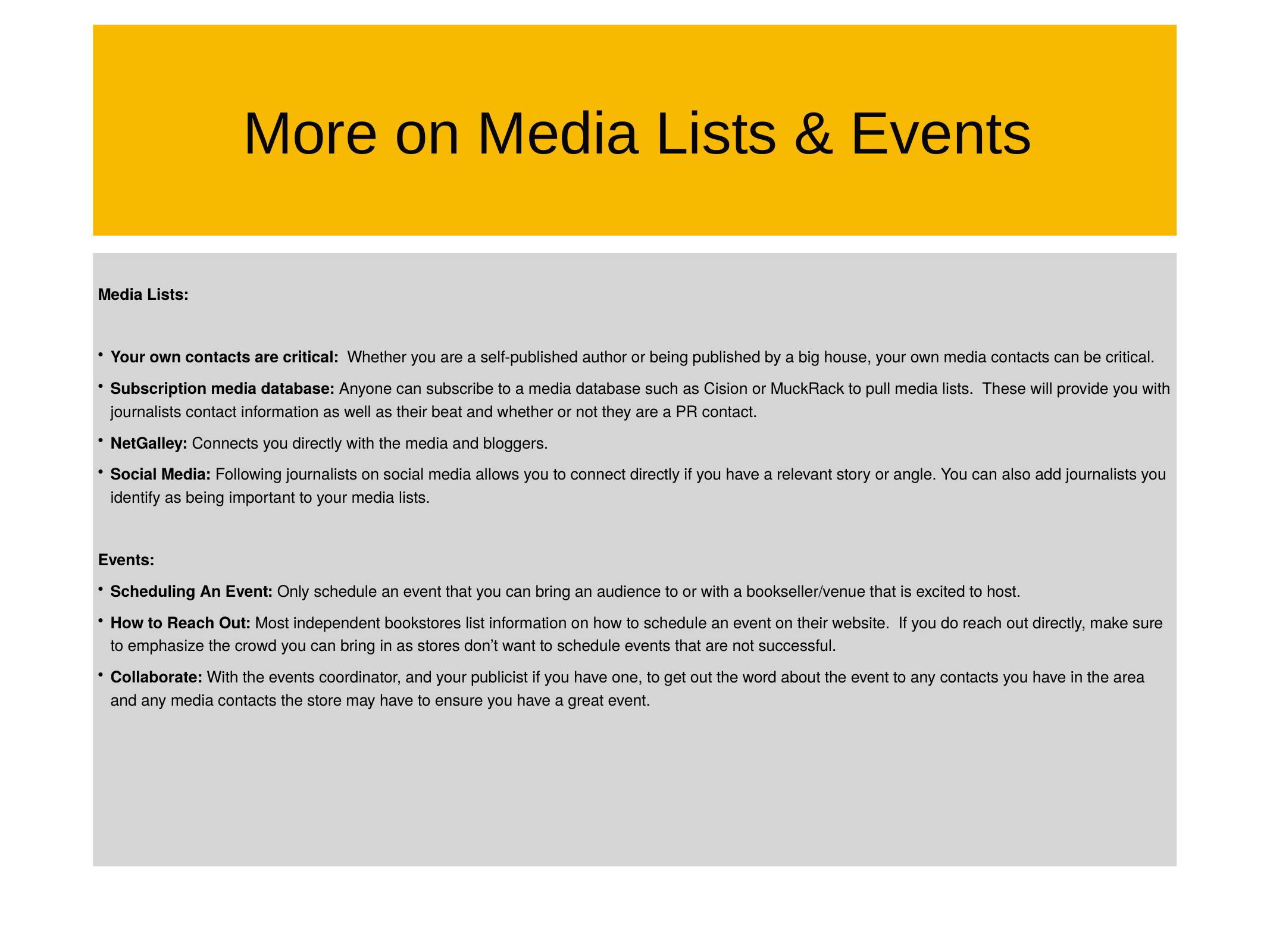

More on Media Lists & Events
Media Lists:

Your own contacts are critical:  Whether you are a self-published author or being published by a big house, your own media contacts can be critical.
Subscription media database: Anyone can subscribe to a media database such as Cision or MuckRack to pull media lists.  These will provide you with journalists contact information as well as their beat and whether or not they are a PR contact.
NetGalley: Connects you directly with the media and bloggers.
Social Media: Following journalists on social media allows you to connect directly if you have a relevant story or angle. You can also add journalists you identify as being important to your media lists.

Events:
Scheduling An Event: Only schedule an event that you can bring an audience to or with a bookseller/venue that is excited to host.
How to Reach Out: Most independent bookstores list information on how to schedule an event on their website.  If you do reach out directly, make sure to emphasize the crowd you can bring in as stores don’t want to schedule events that are not successful.
Collaborate: With the events coordinator, and your publicist if you have one, to get out the word about the event to any contacts you have in the area and any media contacts the store may have to ensure you have a great event.